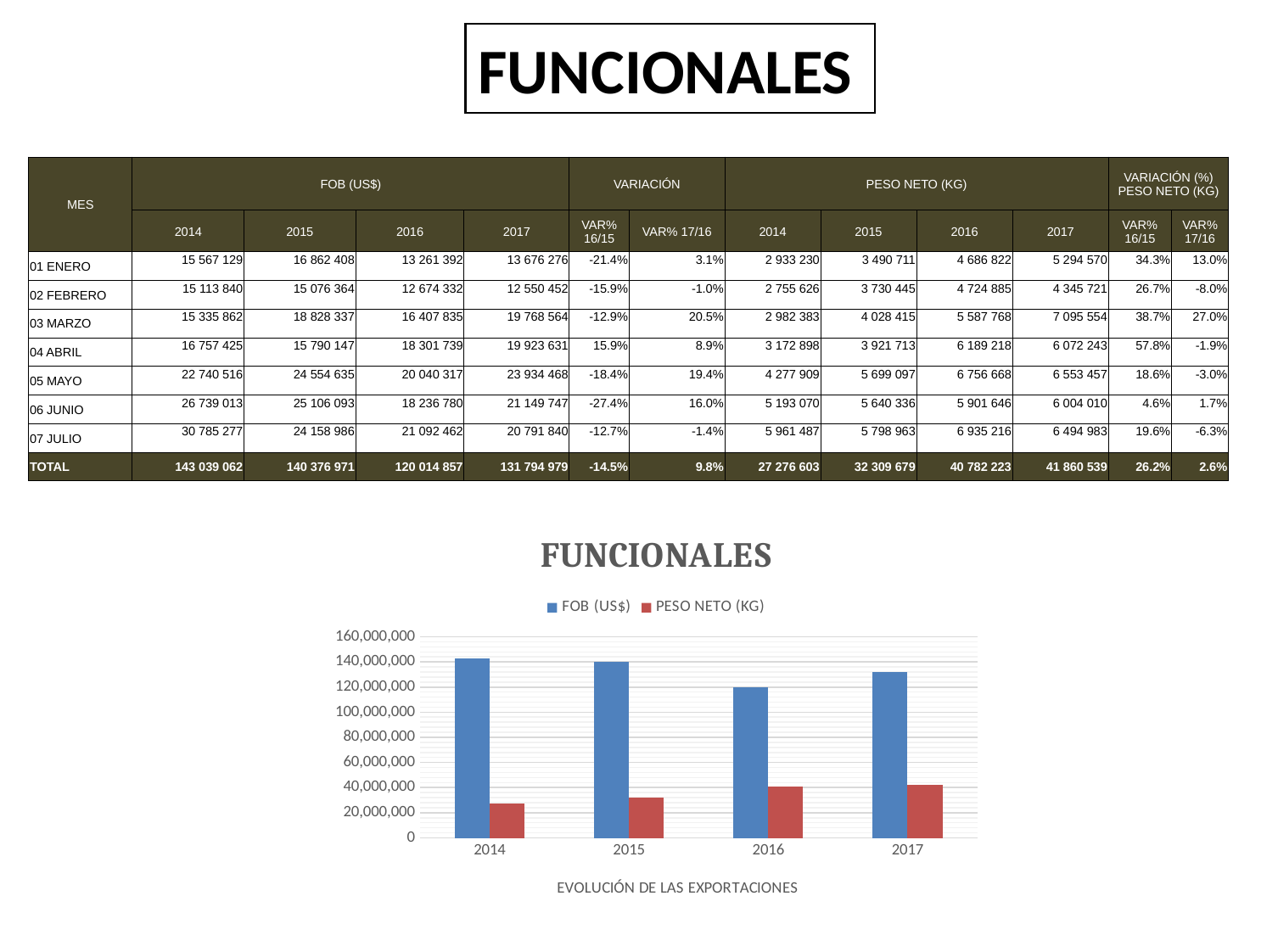

FUNCIONALES
| MES | FOB (US$) |  |  |  | VARIACIÓN |  | PESO NETO (KG) |  |  |  | VARIACIÓN (%) PESO NETO (KG) |  |
| --- | --- | --- | --- | --- | --- | --- | --- | --- | --- | --- | --- | --- |
|  | 2014 | 2015 | 2016 | 2017 | VAR% 16/15 | VAR% 17/16 | 2014 | 2015 | 2016 | 2017 | VAR% 16/15 | VAR% 17/16 |
| 01 ENERO | 15 567 129 | 16 862 408 | 13 261 392 | 13 676 276 | -21.4% | 3.1% | 2 933 230 | 3 490 711 | 4 686 822 | 5 294 570 | 34.3% | 13.0% |
| 02 FEBRERO | 15 113 840 | 15 076 364 | 12 674 332 | 12 550 452 | -15.9% | -1.0% | 2 755 626 | 3 730 445 | 4 724 885 | 4 345 721 | 26.7% | -8.0% |
| 03 MARZO | 15 335 862 | 18 828 337 | 16 407 835 | 19 768 564 | -12.9% | 20.5% | 2 982 383 | 4 028 415 | 5 587 768 | 7 095 554 | 38.7% | 27.0% |
| 04 ABRIL | 16 757 425 | 15 790 147 | 18 301 739 | 19 923 631 | 15.9% | 8.9% | 3 172 898 | 3 921 713 | 6 189 218 | 6 072 243 | 57.8% | -1.9% |
| 05 MAYO | 22 740 516 | 24 554 635 | 20 040 317 | 23 934 468 | -18.4% | 19.4% | 4 277 909 | 5 699 097 | 6 756 668 | 6 553 457 | 18.6% | -3.0% |
| 06 JUNIO | 26 739 013 | 25 106 093 | 18 236 780 | 21 149 747 | -27.4% | 16.0% | 5 193 070 | 5 640 336 | 5 901 646 | 6 004 010 | 4.6% | 1.7% |
| 07 JULIO | 30 785 277 | 24 158 986 | 21 092 462 | 20 791 840 | -12.7% | -1.4% | 5 961 487 | 5 798 963 | 6 935 216 | 6 494 983 | 19.6% | -6.3% |
| TOTAL | 143 039 062 | 140 376 971 | 120 014 857 | 131 794 979 | -14.5% | 9.8% | 27 276 603 | 32 309 679 | 40 782 223 | 41 860 539 | 26.2% | 2.6% |

### Chart: FUNCIONALES

| Category | FOB (US$) | PESO NETO (KG) |
|---|---|---|
| 2014 | 143039061.98000002 | 27276603.322 |
| 2015 | 140376970.72 | 32309679.464999996 |
| 2016 | 120014857.16999999 | 40782223.272 |
| 2017 | 131794978.72000001 | 41860539.467999995 |